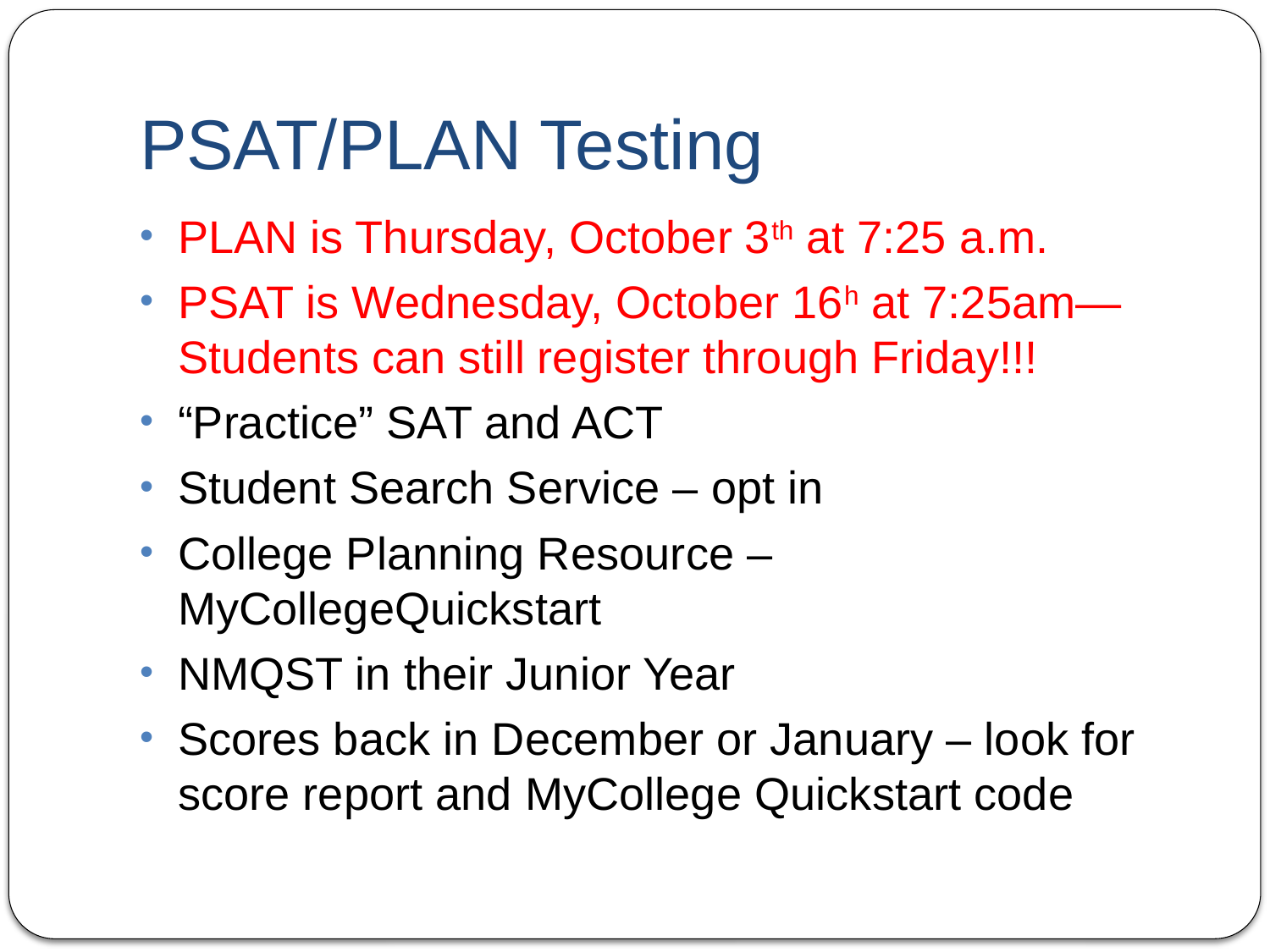

# PSAT/PLAN Testing
PLAN is Thursday, October 3th at 7:25 a.m.
PSAT is Wednesday, October 16h at 7:25am—Students can still register through Friday!!!
“Practice” SAT and ACT
Student Search Service – opt in
College Planning Resource – MyCollegeQuickstart
NMQST in their Junior Year
Scores back in December or January – look for score report and MyCollege Quickstart code